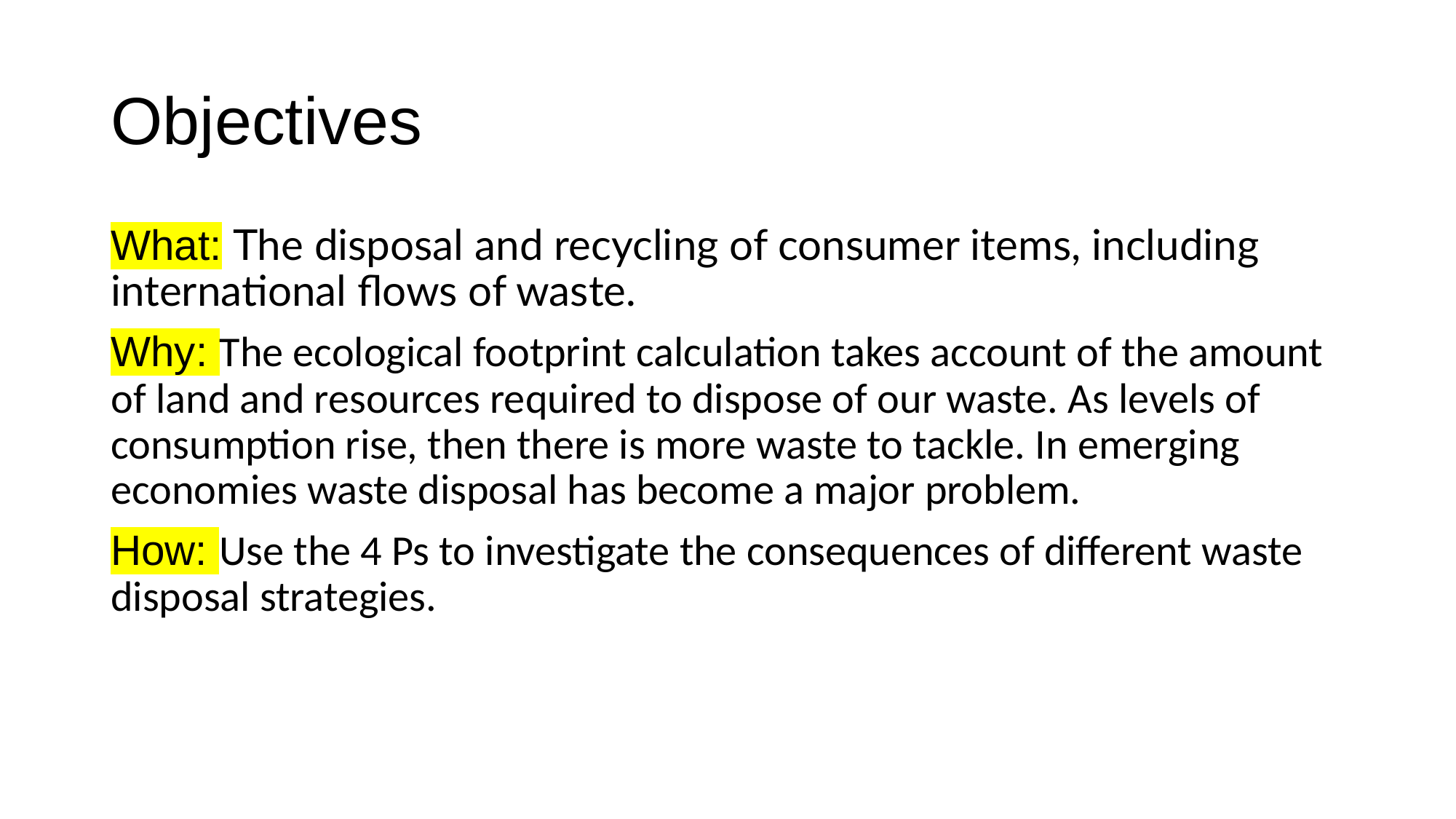

# Objectives
What: The disposal and recycling of consumer items, including international flows of waste.
Why: The ecological footprint calculation takes account of the amount of land and resources required to dispose of our waste. As levels of consumption rise, then there is more waste to tackle. In emerging economies waste disposal has become a major problem.
How: Use the 4 Ps to investigate the consequences of different waste disposal strategies.